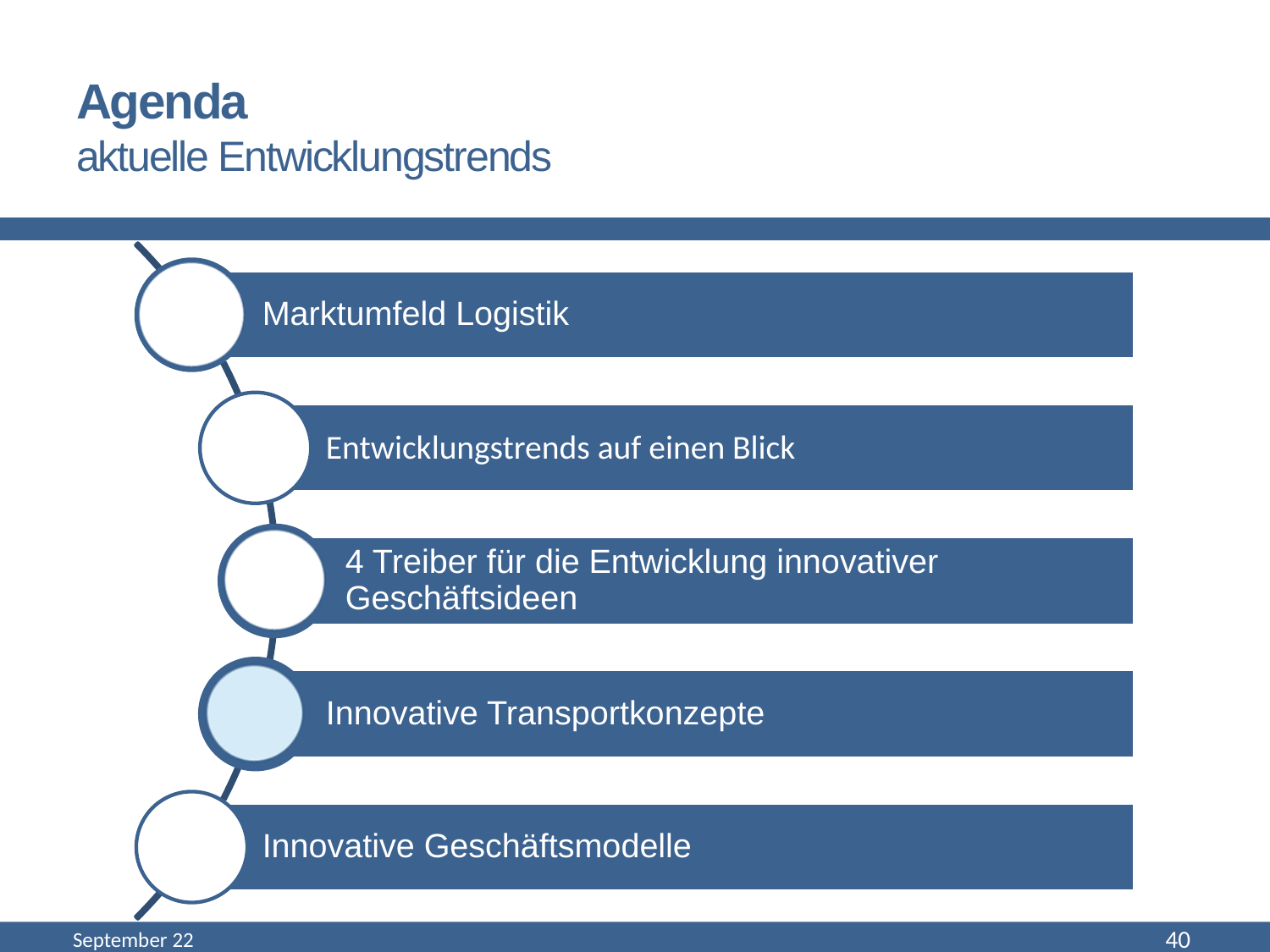

# Agenda aktuelle Entwicklungstrends
Marktumfeld Logistik
Entwicklungstrends auf einen Blick
4 Treiber für die Entwicklung innovativer Geschäftsideen
Innovative Transportkonzepte
Innovative Geschäftsmodelle
September 22
40